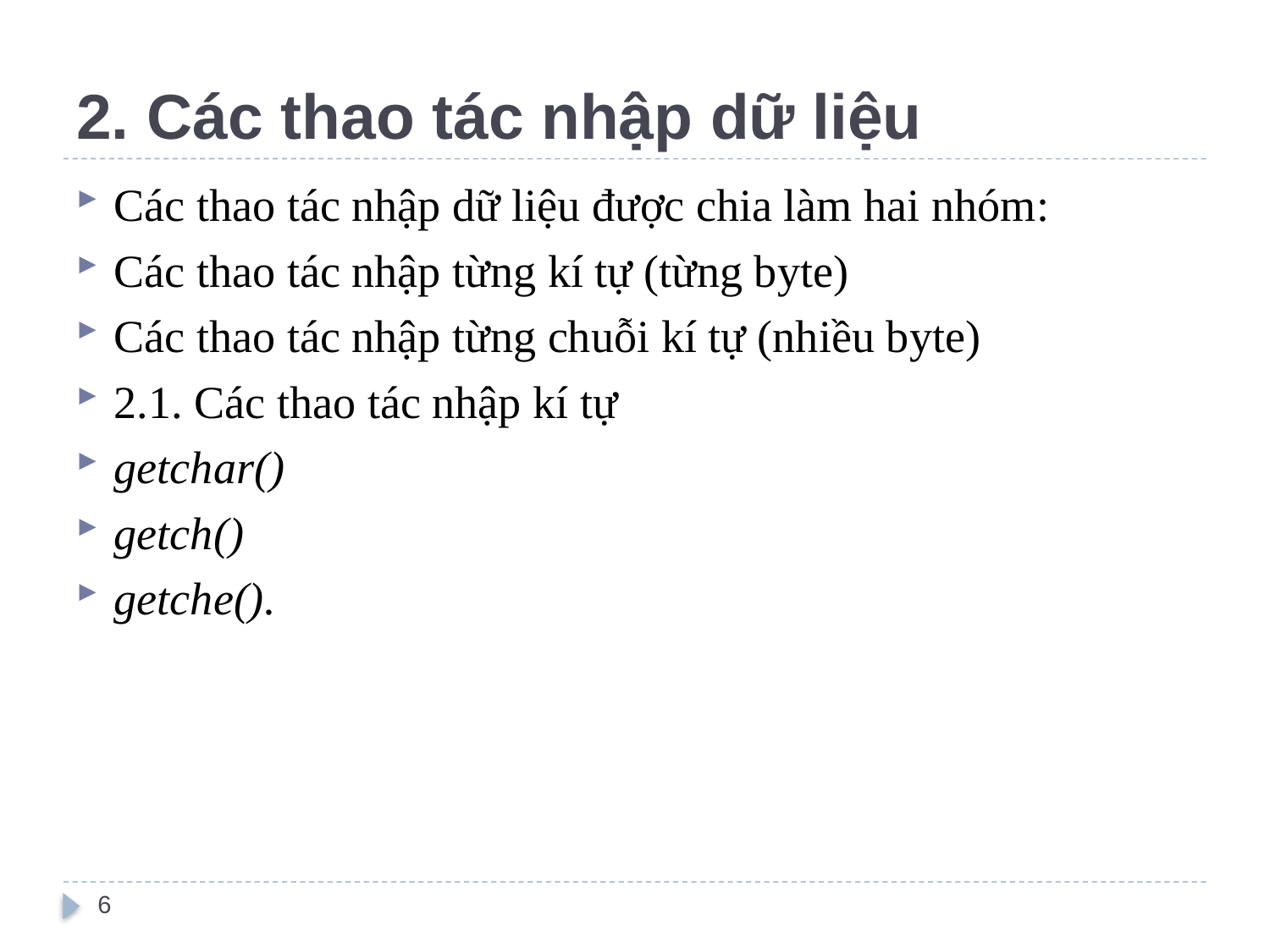

# 2. Các thao tác nhập dữ liệu
Các thao tác nhập dữ liệu được chia làm hai nhóm:
Các thao tác nhập từng kí tự (từng byte)
Các thao tác nhập từng chuỗi kí tự (nhiều byte)
2.1. Các thao tác nhập kí tự
getchar()
getch()
getche().
6